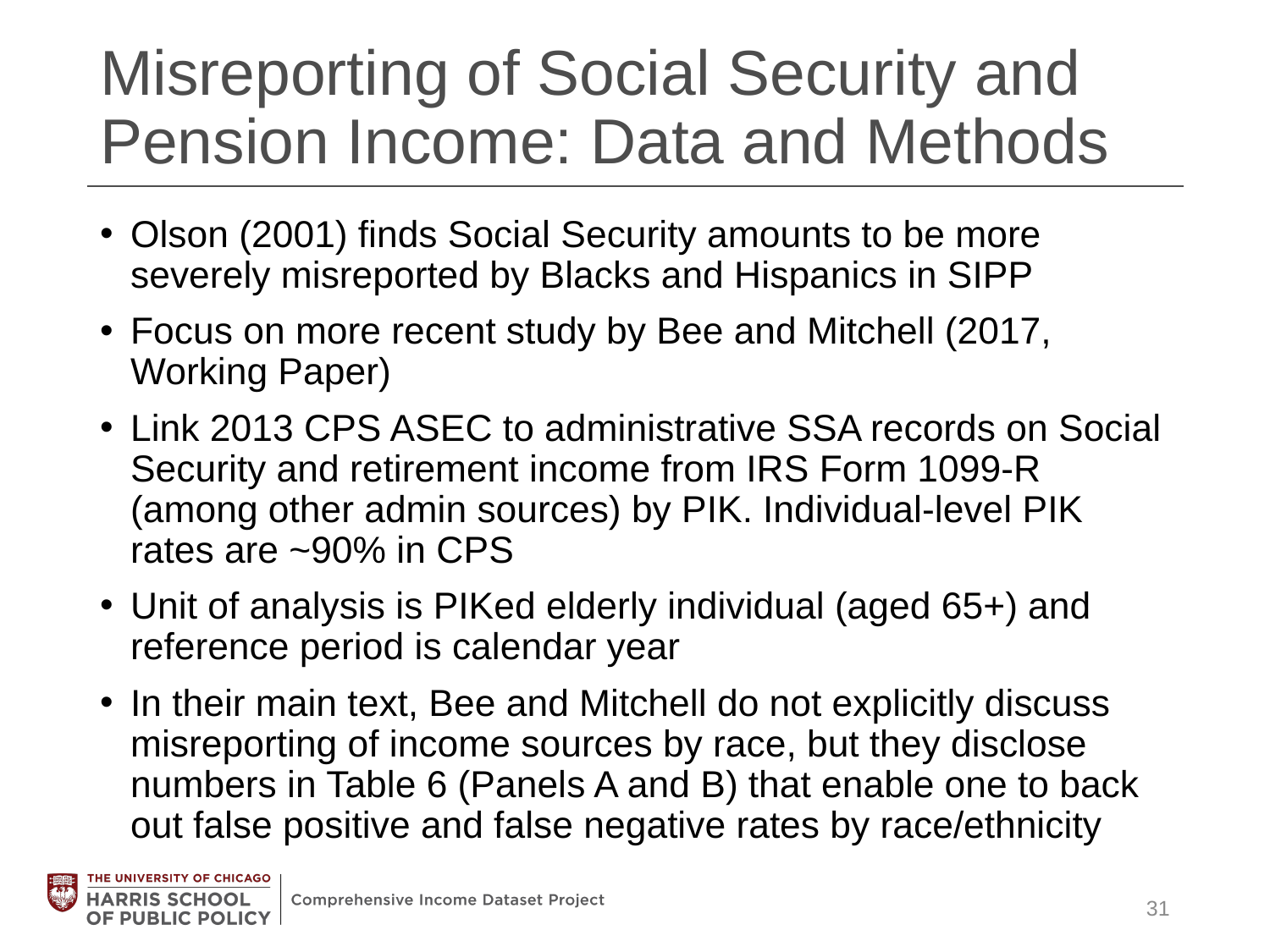

# Misreporting of Social Security and Pension Income: Data and Methods
Olson (2001) finds Social Security amounts to be more severely misreported by Blacks and Hispanics in SIPP
Focus on more recent study by Bee and Mitchell (2017, Working Paper)
Link 2013 CPS ASEC to administrative SSA records on Social Security and retirement income from IRS Form 1099-R (among other admin sources) by PIK. Individual-level PIK rates are ~90% in CPS
Unit of analysis is PIKed elderly individual (aged 65+) and reference period is calendar year
In their main text, Bee and Mitchell do not explicitly discuss misreporting of income sources by race, but they disclose numbers in Table 6 (Panels A and B) that enable one to back out false positive and false negative rates by race/ethnicity
31